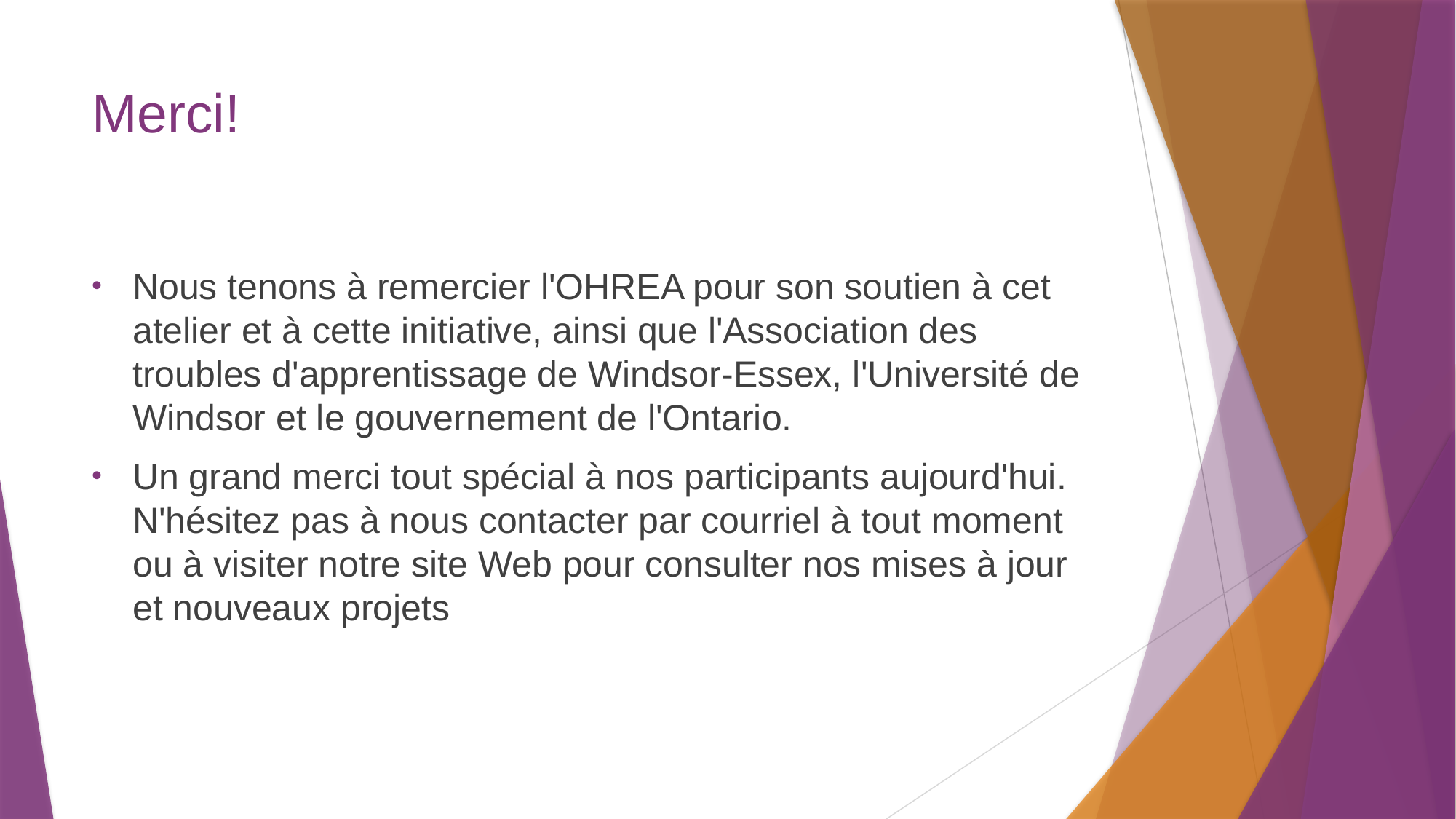

# Merci!
Nous tenons à remercier l'OHREA pour son soutien à cet atelier et à cette initiative, ainsi que l'Association des troubles d'apprentissage de Windsor-Essex, l'Université de Windsor et le gouvernement de l'Ontario.
Un grand merci tout spécial à nos participants aujourd'hui. N'hésitez pas à nous contacter par courriel à tout moment ou à visiter notre site Web pour consulter nos mises à jour et nouveaux projets